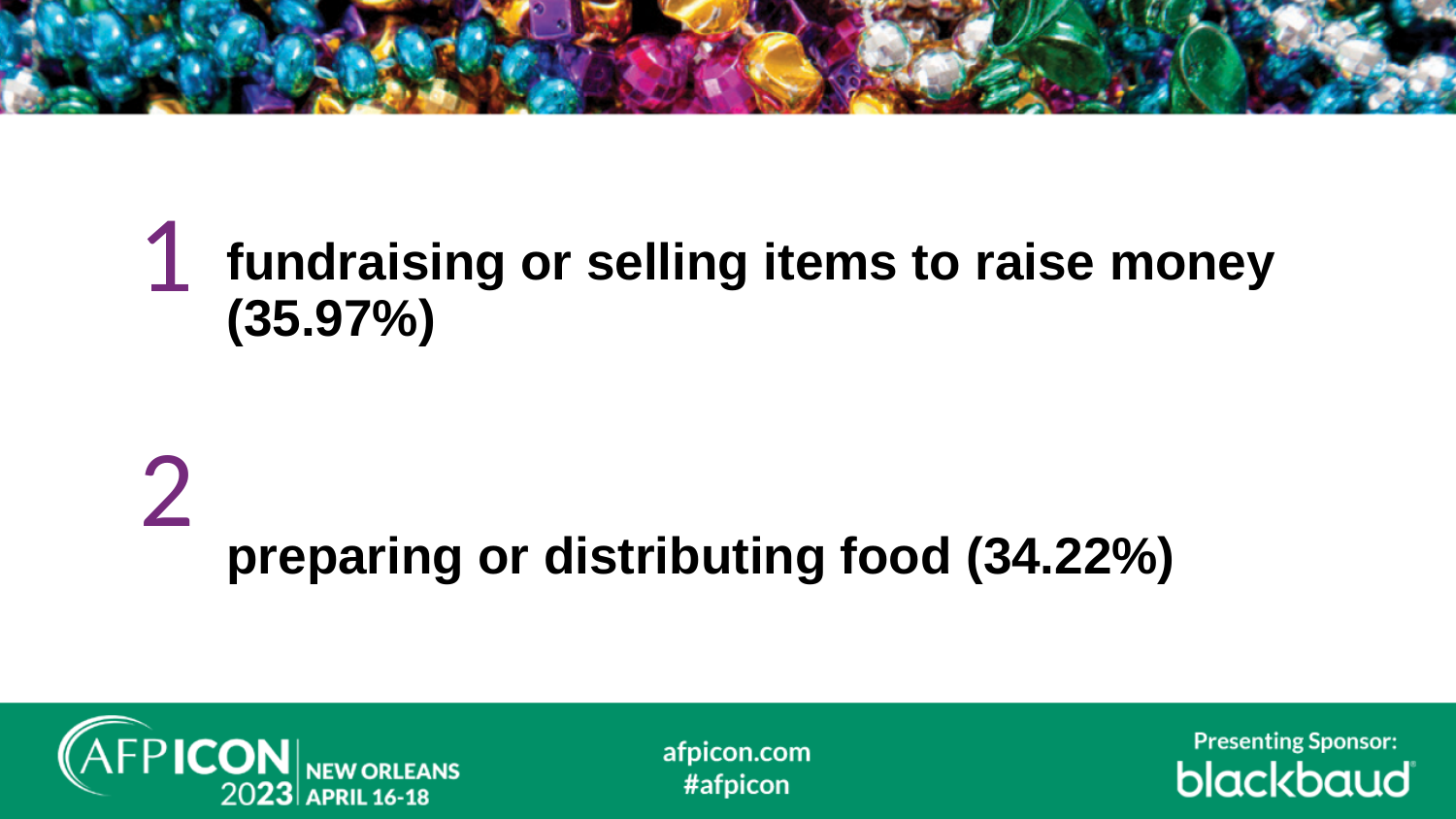

1
fundraising or selling items to raise money (35.97%)

preparing or distributing food (34.22%)

2